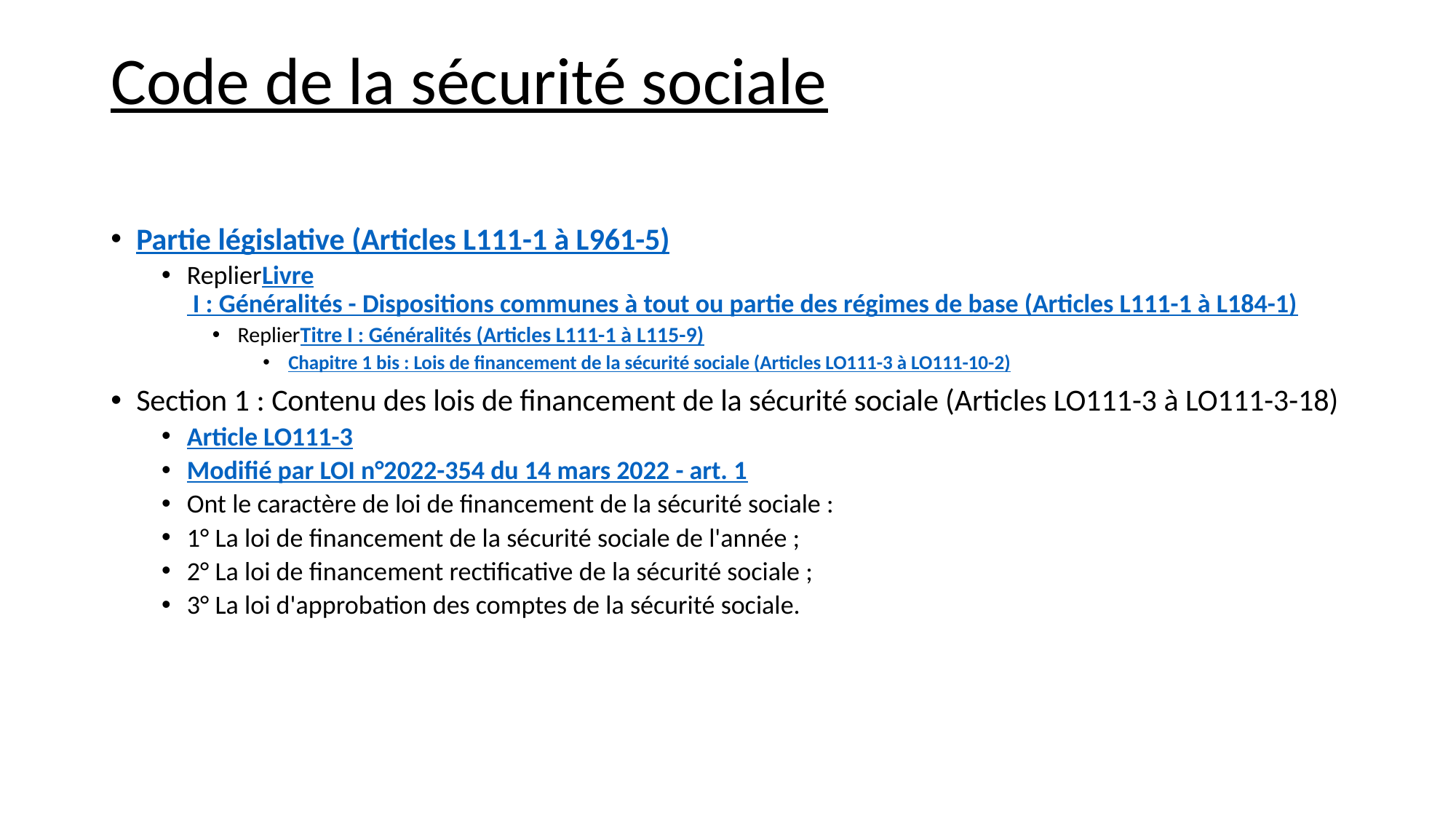

# Code de la sécurité sociale
Partie législative (Articles L111-1 à L961-5)
ReplierLivre I : Généralités - Dispositions communes à tout ou partie des régimes de base (Articles L111-1 à L184-1)
ReplierTitre I : Généralités (Articles L111-1 à L115-9)
Chapitre 1 bis : Lois de financement de la sécurité sociale (Articles LO111-3 à LO111-10-2)
Section 1 : Contenu des lois de financement de la sécurité sociale (Articles LO111-3 à LO111-3-18)
Article LO111-3
Modifié par LOI n°2022-354 du 14 mars 2022 - art. 1
Ont le caractère de loi de financement de la sécurité sociale :
1° La loi de financement de la sécurité sociale de l'année ;
2° La loi de financement rectificative de la sécurité sociale ;
3° La loi d'approbation des comptes de la sécurité sociale.